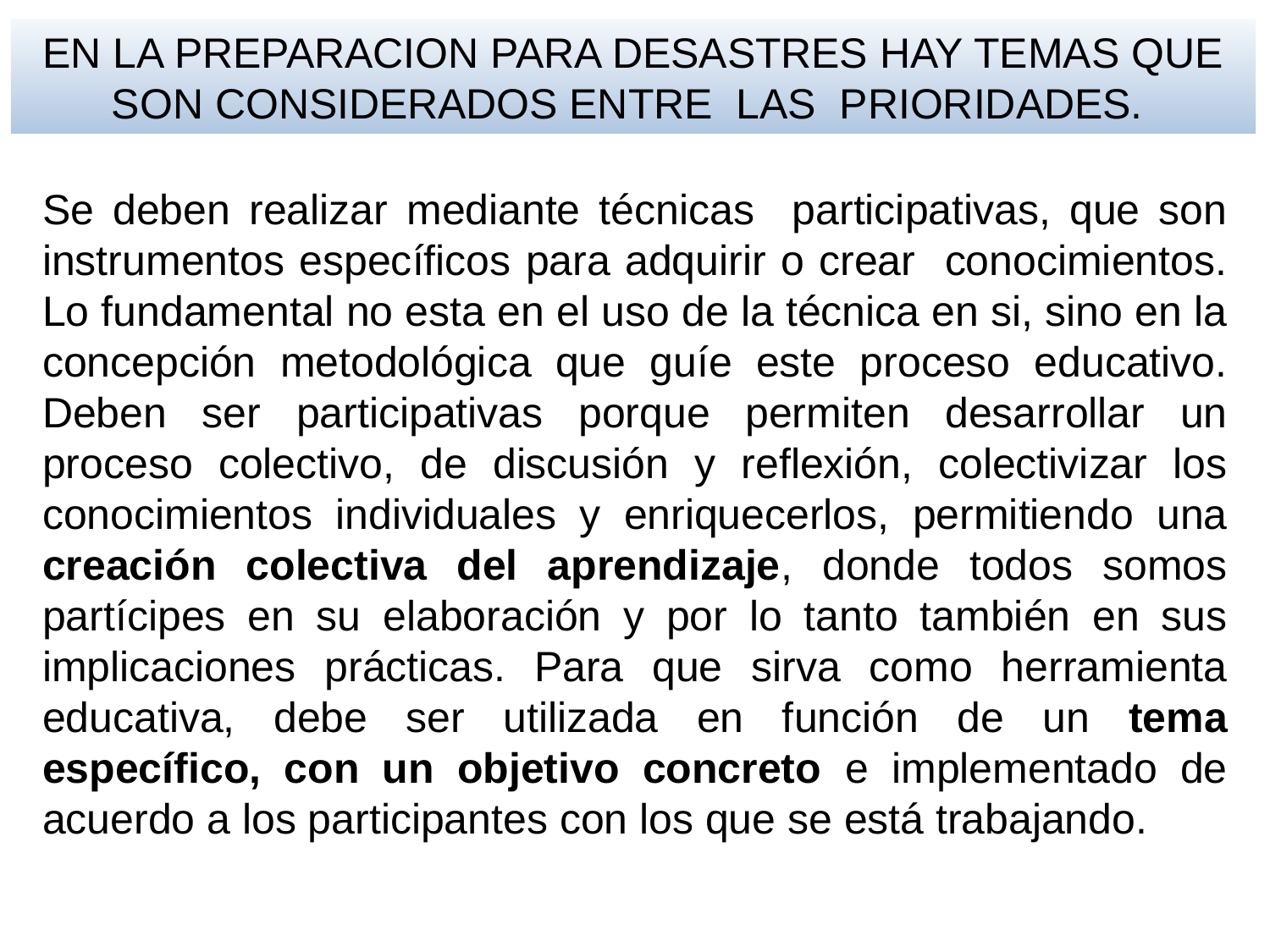

EN LA PREPARACION PARA DESASTRES HAY TEMAS QUE SON CONSIDERADOS ENTRE  LAS  PRIORIDADES.
Se deben realizar mediante técnicas  participativas, que son instrumentos específicos para adquirir o crear  conocimientos. Lo fundamental no esta en el uso de la técnica en si, sino en la concepción metodológica que guíe este proceso educativo. Deben ser participativas porque permiten desarrollar un proceso colectivo, de discusión y reflexión, colectivizar los conocimientos individuales y enriquecerlos, permitiendo una creación colectiva del aprendizaje, donde todos somos partícipes en su elaboración y por lo tanto también en sus implicaciones prácticas. Para que sirva como herramienta educativa, debe ser utilizada en función de un tema específico, con un objetivo concreto e implementado de acuerdo a los participantes con los que se está trabajando.